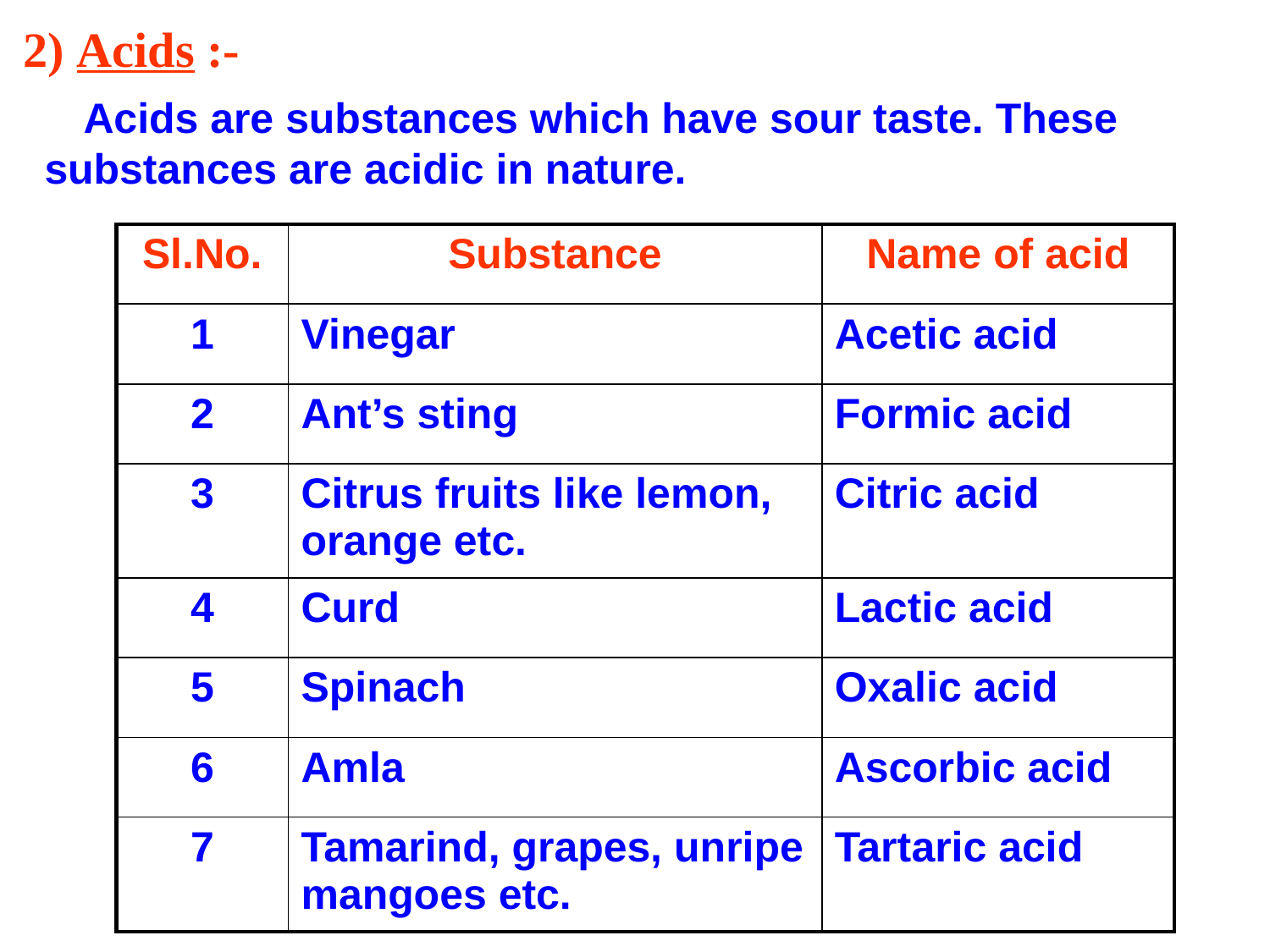

# 2) Acids :-
    Acids are substances which have sour taste. These substances are acidic in nature.
| Sl.No. | Substance | Name of acid |
| --- | --- | --- |
| 1 | Vinegar | Acetic acid |
| 2 | Ant’s sting | Formic acid |
| 3 | Citrus fruits like lemon, orange etc. | Citric acid |
| 4 | Curd | Lactic acid |
| 5 | Spinach | Oxalic acid |
| 6 | Amla | Ascorbic acid |
| 7 | Tamarind, grapes, unripe mangoes etc. | Tartaric acid |